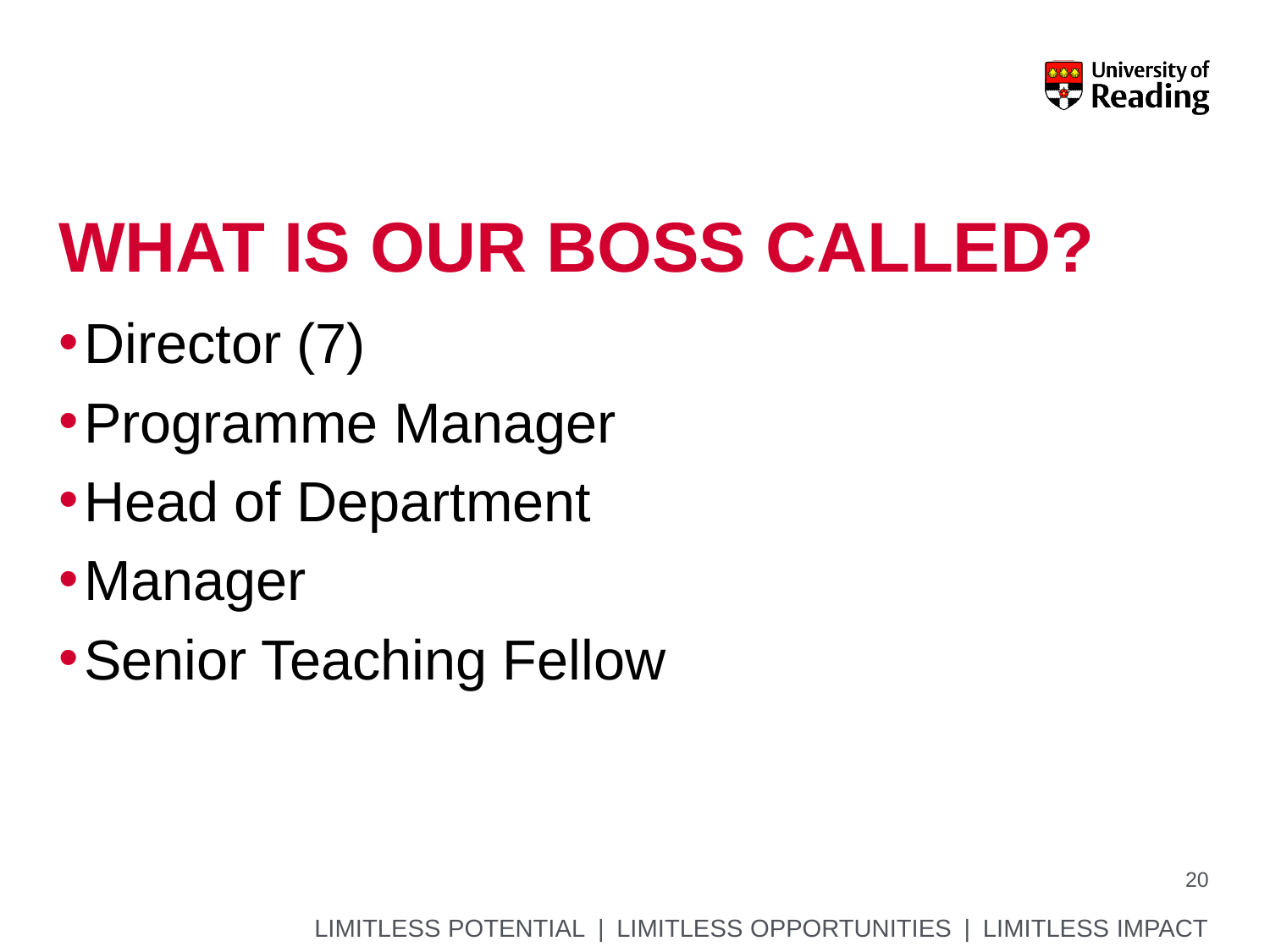

# What is our boss called?
Director (7)
Programme Manager
Head of Department
Manager
Senior Teaching Fellow

20